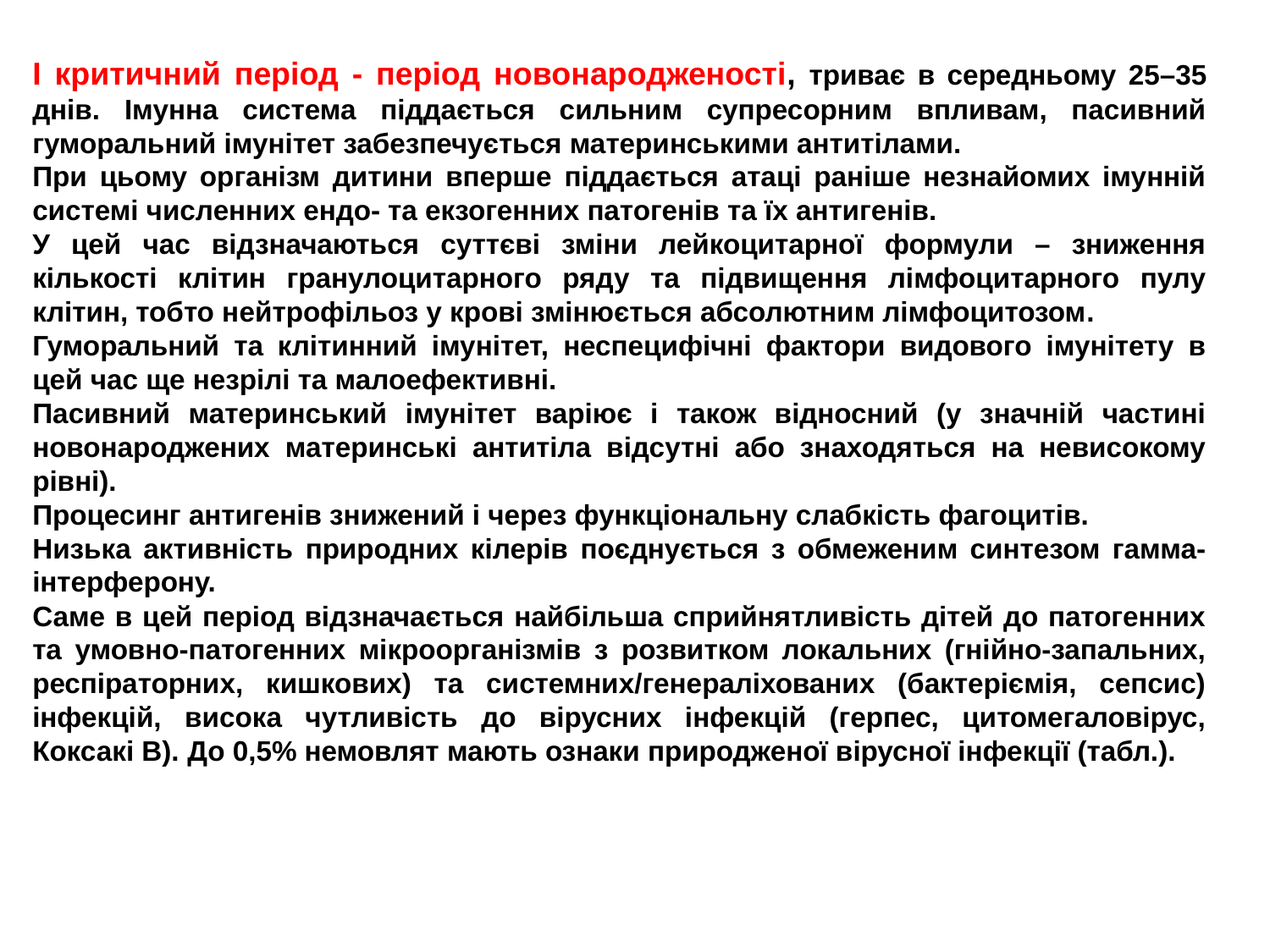

І критичний період - період новонародженості, триває в середньому 25–35 днів. Імунна система піддається сильним супресорним впливам, пасивний гуморальний імунітет забезпечується материнськими антитілами.
При цьому організм дитини вперше піддається атаці раніше незнайомих імунній системі численних ендо- та екзогенних патогенів та їх антигенів.
У цей час відзначаються суттєві зміни лейкоцитарної формули – зниження кількості клітин гранулоцитарного ряду та підвищення лімфоцитарного пулу клітин, тобто нейтрофільоз у крові змінюється абсолютним лімфоцитозом.
Гуморальний та клітинний імунітет, неспецифічні фактори видового імунітету в цей час ще незрілі та малоефективні.
Пасивний материнський імунітет варіює і також відносний (у значній частині новонароджених материнські антитіла відсутні або знаходяться на невисокому рівні).
Процесинг антигенів знижений і через функціональну слабкість фагоцитів.
Низька активність природних кілерів поєднується з обмеженим синтезом гамма-інтерферону.
Саме в цей період відзначається найбільша сприйнятливість дітей до патогенних та умовно-патогенних мікроорганізмів з розвитком локальних (гнійно-запальних, респіраторних, кишкових) та системних/генераліхованих (бактеріємія, сепсис) інфекцій, висока чутливість до вірусних інфекцій (герпес, цитомегаловірус, Коксакі В). До 0,5% немовлят мають ознаки природженої вірусної інфекції (табл.).